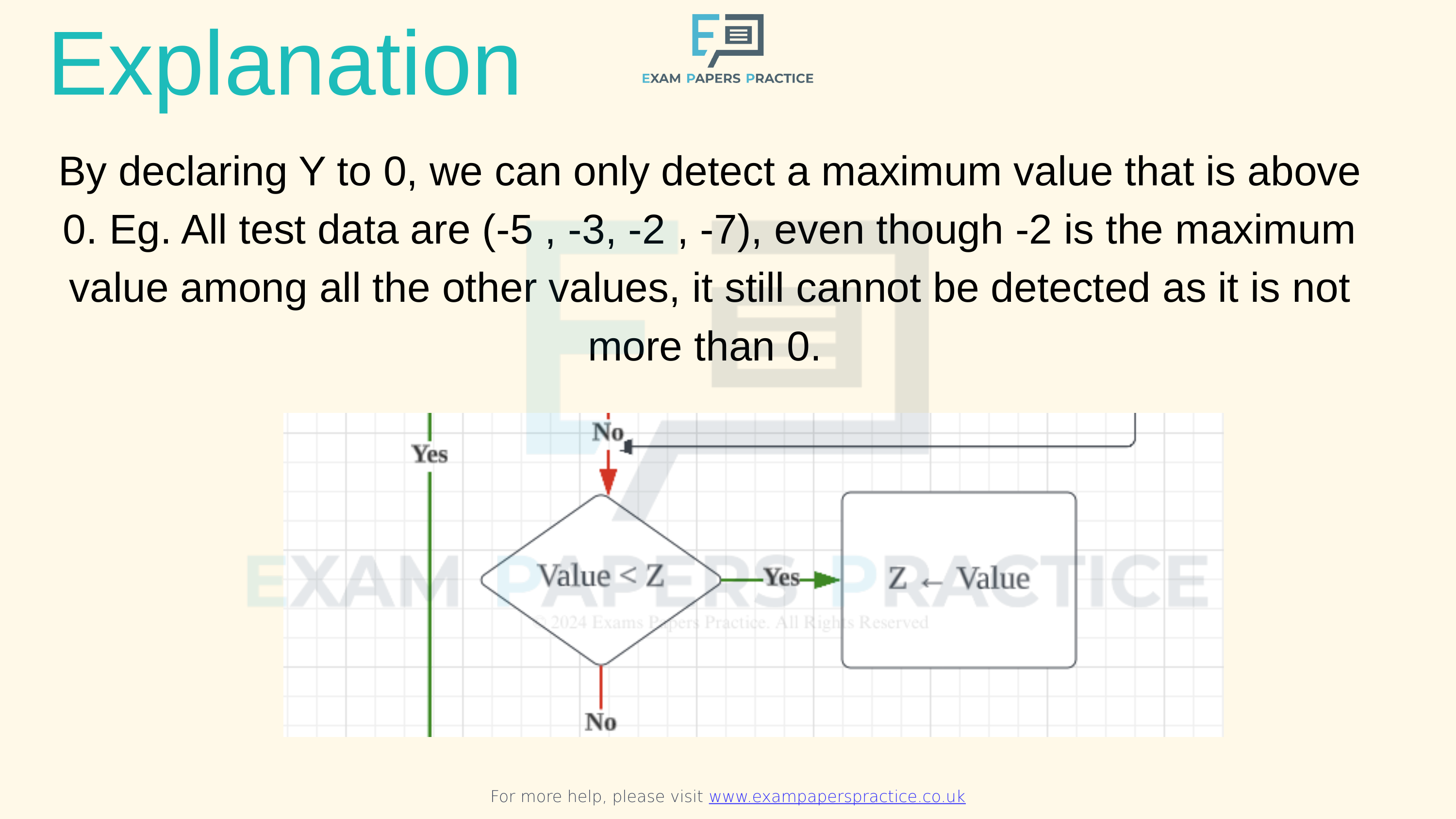

Explanation

For more help, please visit www.exampaperspractice.co.uk
By declaring Y to 0, we can only detect a maximum value that is above 0. Eg. All test data are (-5 , -3, -2 , -7), even though -2 is the maximum value among all the other values, it still cannot be detected as it is not more than 0.